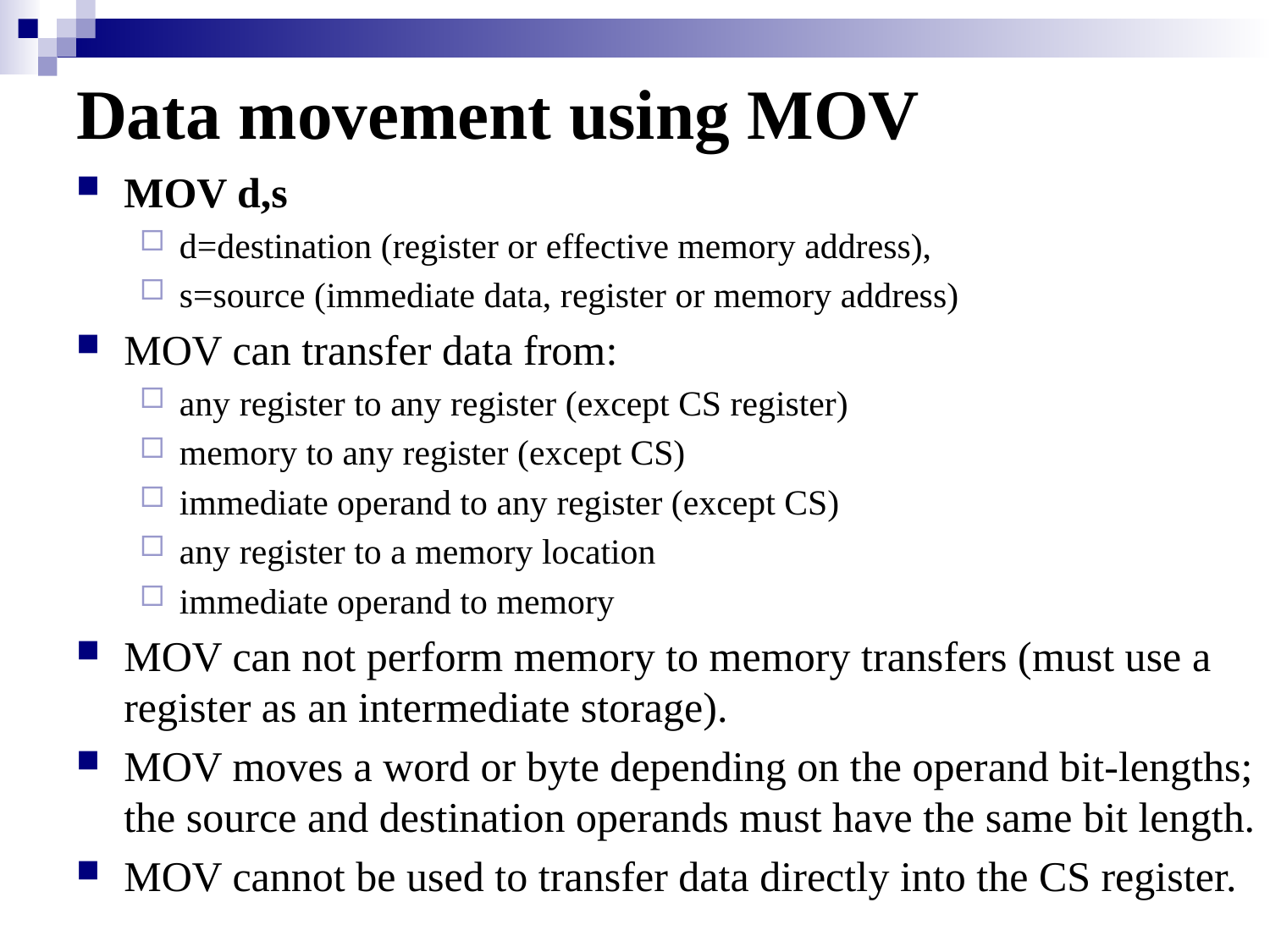

# Data movement using MOV
MOV d,s
d=destination (register or effective memory address),
s=source (immediate data, register or memory address)
MOV can transfer data from:
any register to any register (except CS register)
memory to any register (except CS)
immediate operand to any register (except CS)
any register to a memory location
immediate operand to memory
MOV can not perform memory to memory transfers (must use a register as an intermediate storage).
MOV moves a word or byte depending on the operand bit-lengths; the source and destination operands must have the same bit length.
MOV cannot be used to transfer data directly into the CS register.